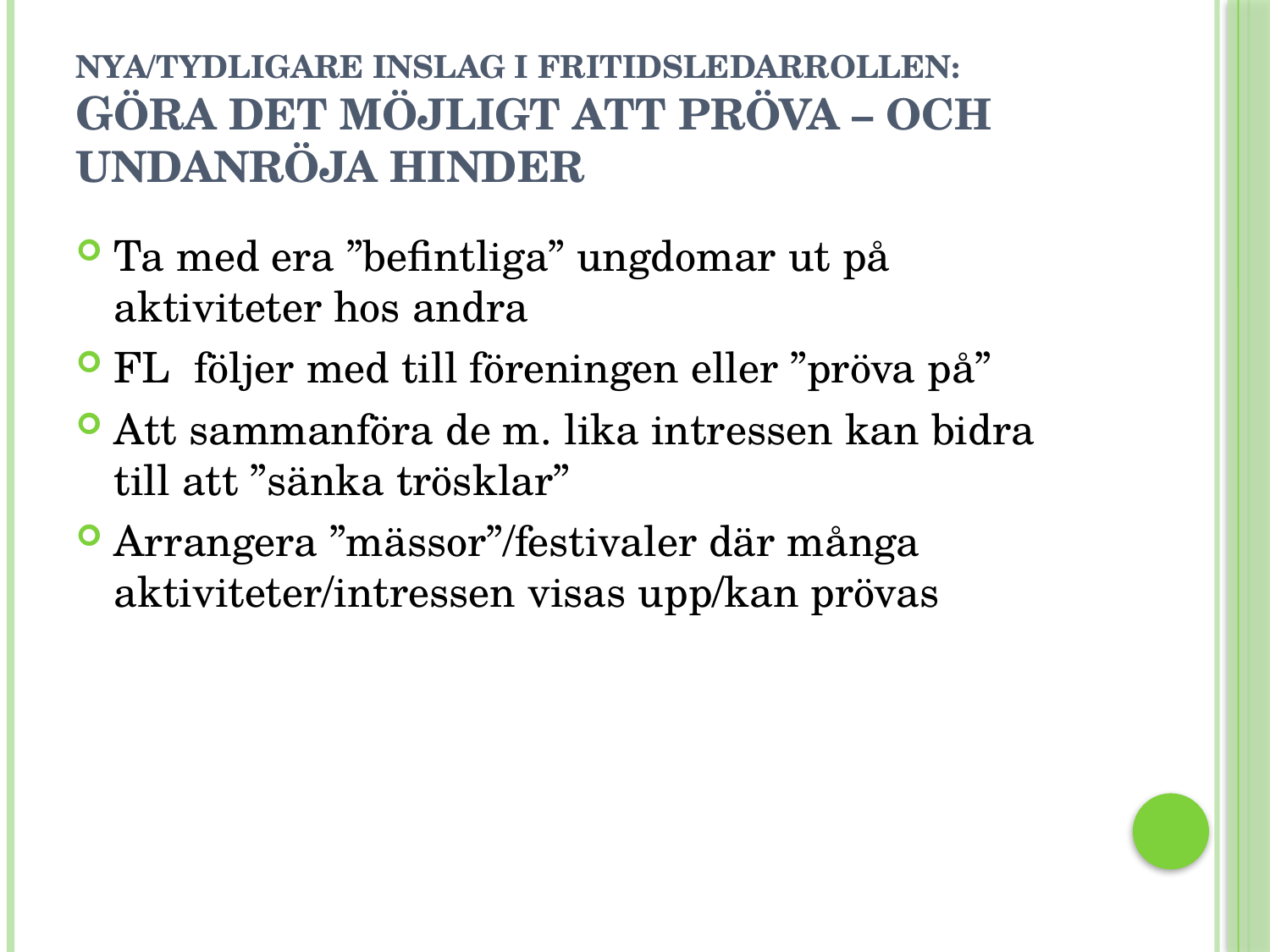

# Nya/tydligare inslag i fritidsledarrollen: Göra det möjligt att pröva – och undanröja hinder
Ta med era ”befintliga” ungdomar ut på aktiviteter hos andra
FL  följer med till föreningen eller ”pröva på”
Att sammanföra de m. lika intressen kan bidra  till att ”sänka trösklar”
Arrangera ”mässor”/festivaler där många aktiviteter/intressen visas upp/kan prövas